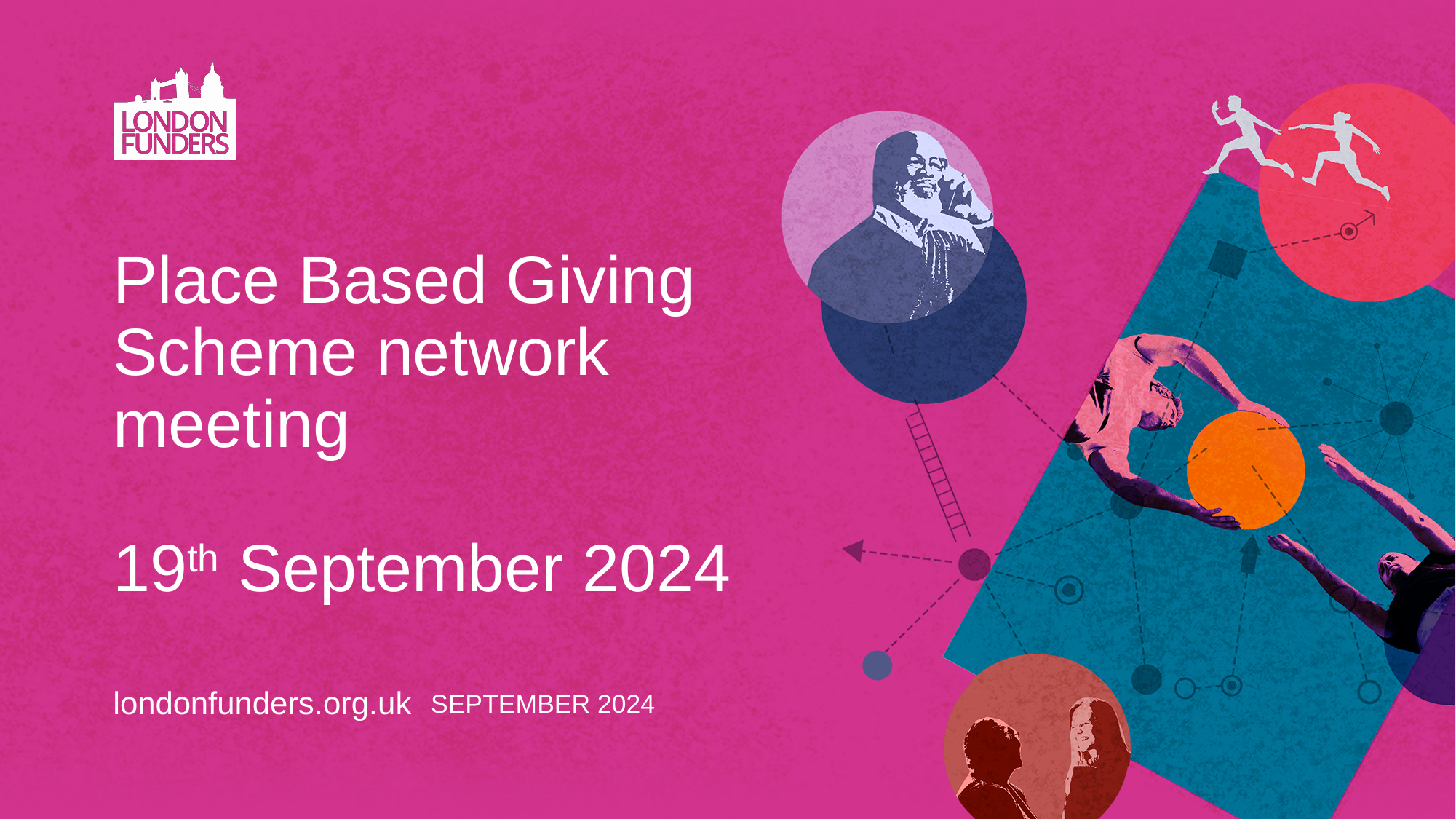

# Place Based Giving Scheme network meeting 19th September 2024

londonfunders.org.uk
SEPTEMBER 2024